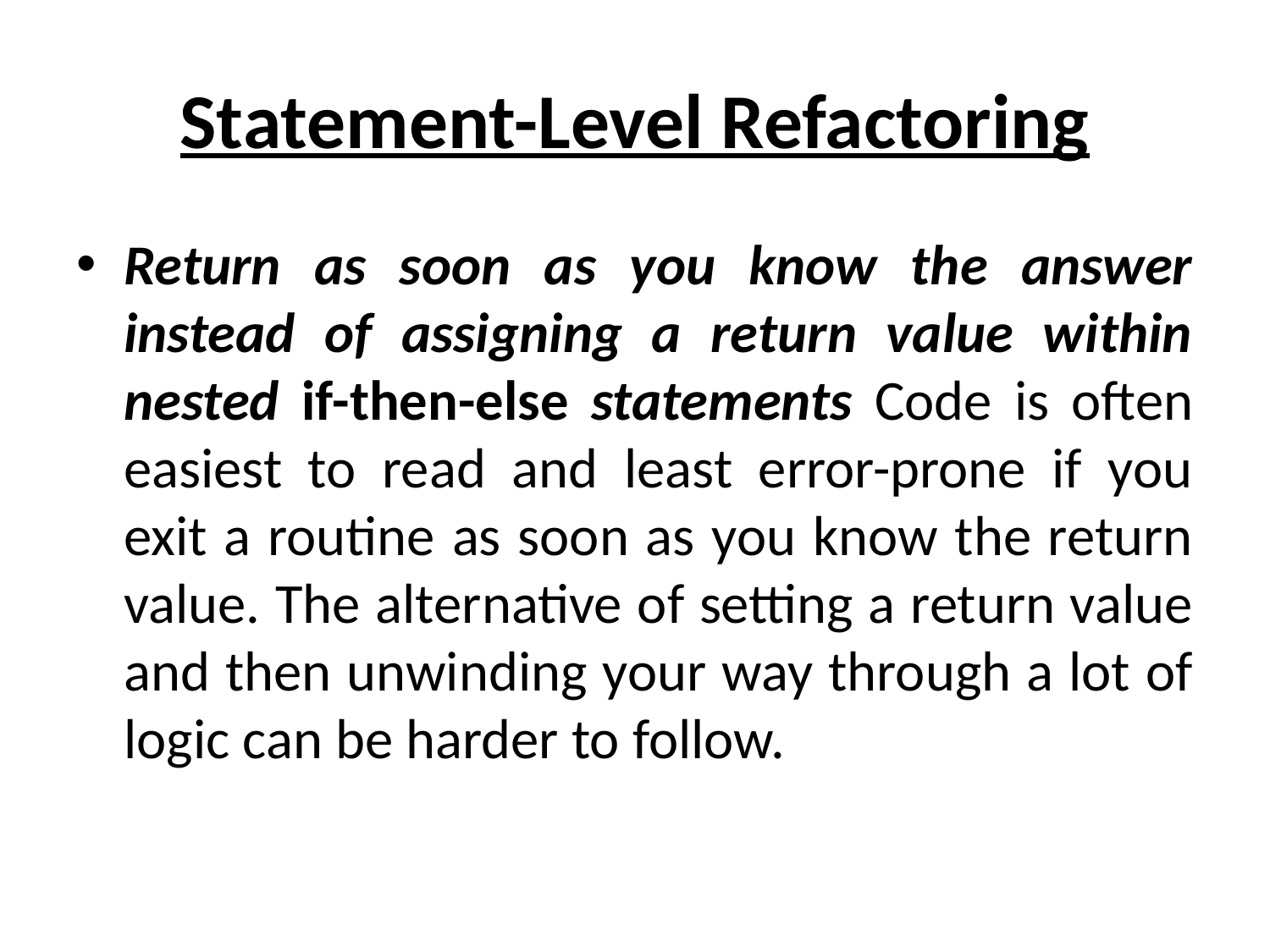

# Statement-Level Refactoring
Return as soon as you know the answer instead of assigning a return value within nested if-then-else statements Code is often easiest to read and least error-prone if you exit a routine as soon as you know the return value. The alternative of setting a return value and then unwinding your way through a lot of logic can be harder to follow.